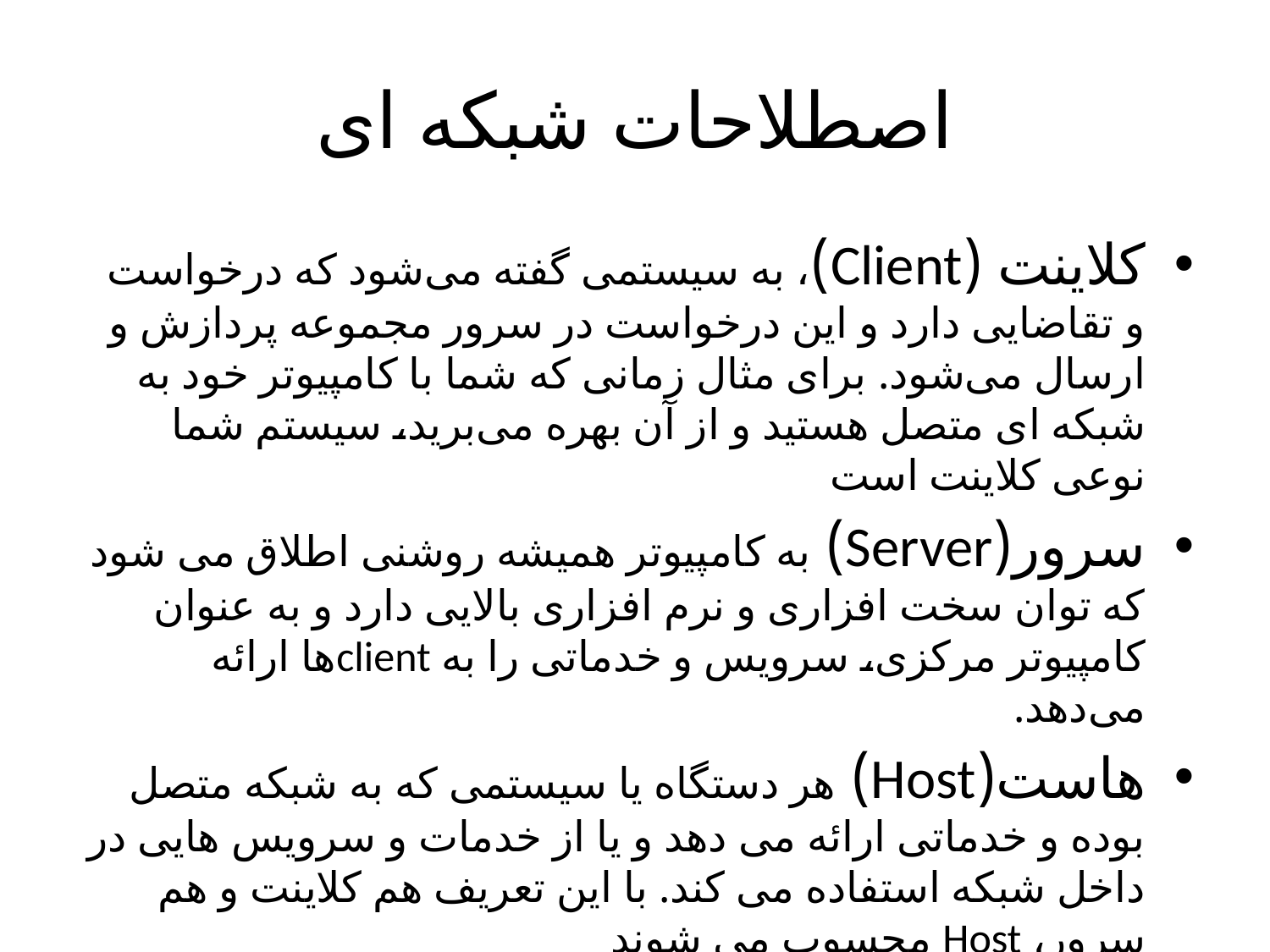

# اصطلاحات شبکه ای
کلاینت (Client)، به سیستمی گفته می‌شود که درخواست و تقاضایی دارد و این درخواست در سرور مجموعه پردازش و ارسال می‌شود. برای مثال زمانی که شما با کامپیوتر خود به شبکه ای متصل هستید و از آن بهره می‌برید، سیستم شما نوعی کلاینت است
سرور(Server) به کامپیوتر همیشه روشنی اطلاق می شود که توان سخت افزاری و نرم افزاری بالایی دارد و به عنوان کامپیوتر مرکزی، سرویس و خدماتی را به client‌ها ارائه می‌دهد.
هاست(Host) هر دستگاه یا سیستمی که به شبکه متصل بوده و خدماتی ارائه می دهد و یا از خدمات و سرویس هایی در داخل شبکه استفاده می کند. با این تعریف هم کلاینت و هم سرور، Host محسوب می شوند